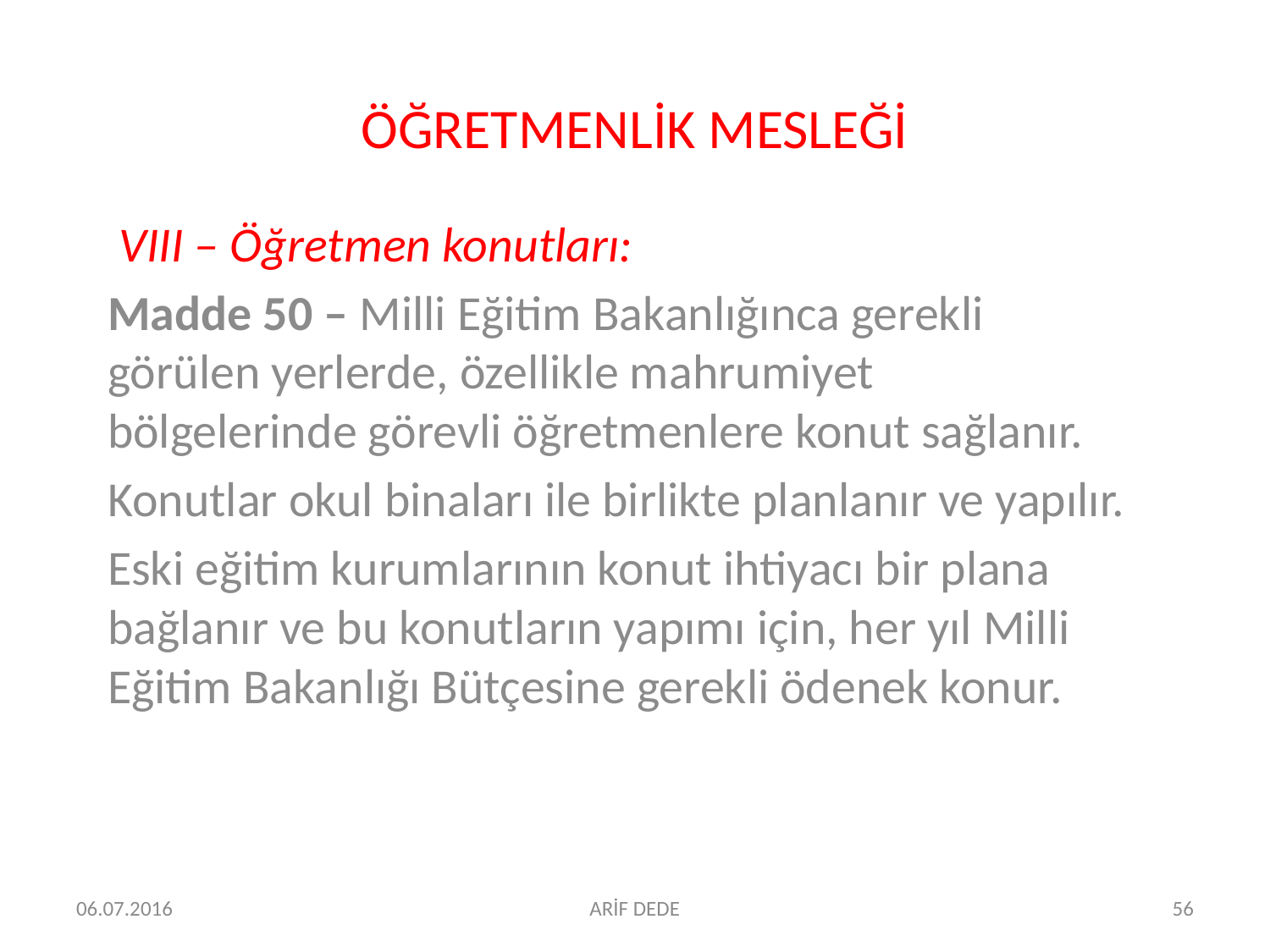

# ÖĞRETMENLİK MESLEĞİ
 VIII – Öğretmen konutları:
Madde 50 – Milli Eğitim Bakanlığınca gerekli görülen yerlerde, özellikle mahrumiyet bölgelerinde görevli öğretmenlere konut sağlanır.
Konutlar okul binaları ile birlikte planlanır ve yapılır.
Eski eğitim kurumlarının konut ihtiyacı bir plana bağlanır ve bu konutların yapımı için, her yıl Milli Eğitim Bakanlığı Bütçesine gerekli ödenek konur.

06.07.2016
ARİF DEDE
56